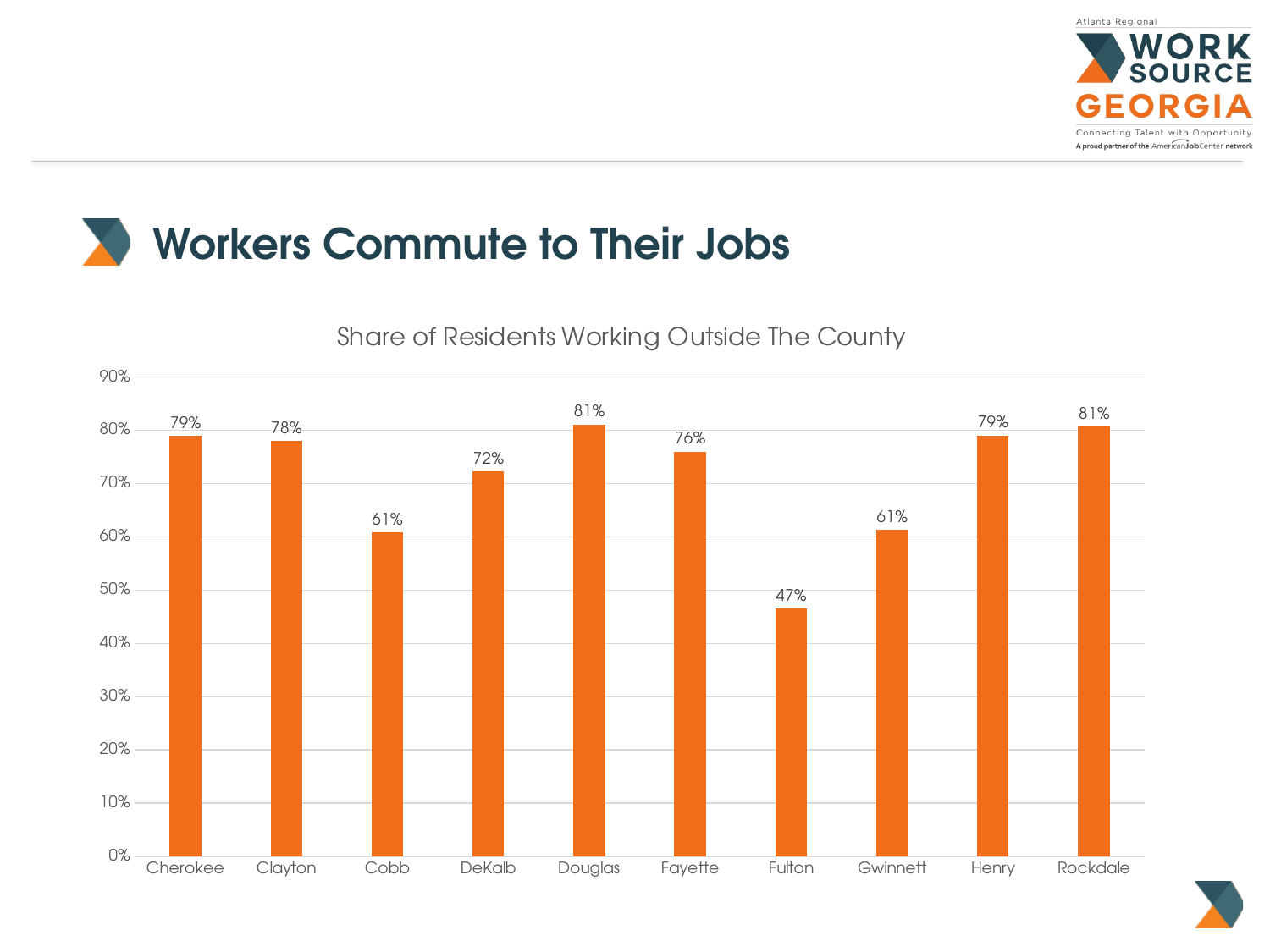

Workers Commute to Their Jobs

### Chart: Share of Residents Working Outside The County

| Category |  |
|---|---|
| Cherokee | 0.789 |
| Clayton | 0.78 |
| Cobb | 0.608 |
| DeKalb | 0.723 |
| Douglas | 0.811 |
| Fayette | 0.76 |
| Fulton | 0.465 |
| Gwinnett | 0.613 |
| Henry | 0.79 |
| Rockdale | 0.807 |